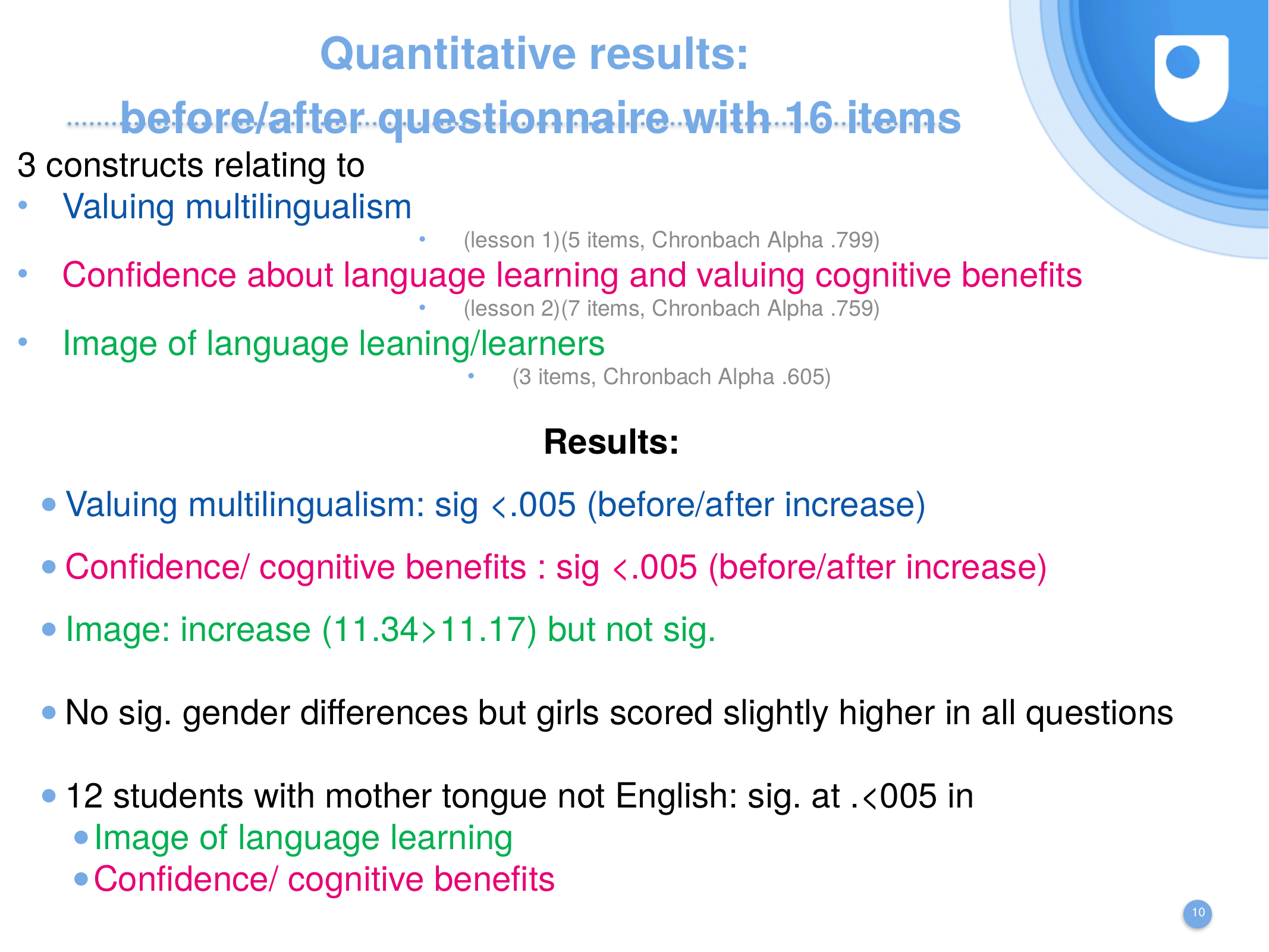

# Quantitative results: before/after questionnaire with 16 items
3 constructs relating to
Valuing multilingualism
(lesson 1)(5 items, Chronbach Alpha .799)
Confidence about language learning and valuing cognitive benefits
(lesson 2)(7 items, Chronbach Alpha .759)
Image of language leaning/learners
(3 items, Chronbach Alpha .605)

Results:
Valuing multilingualism: sig <.005 (before/after increase)
Confidence/ cognitive benefits : sig <.005 (before/after increase)
Image: increase (11.34>11.17) but not sig.

No sig. gender differences but girls scored slightly higher in all questions

12 students with mother tongue not English: sig. at .<005 in
Image of language learning
Confidence/ cognitive benefits

10